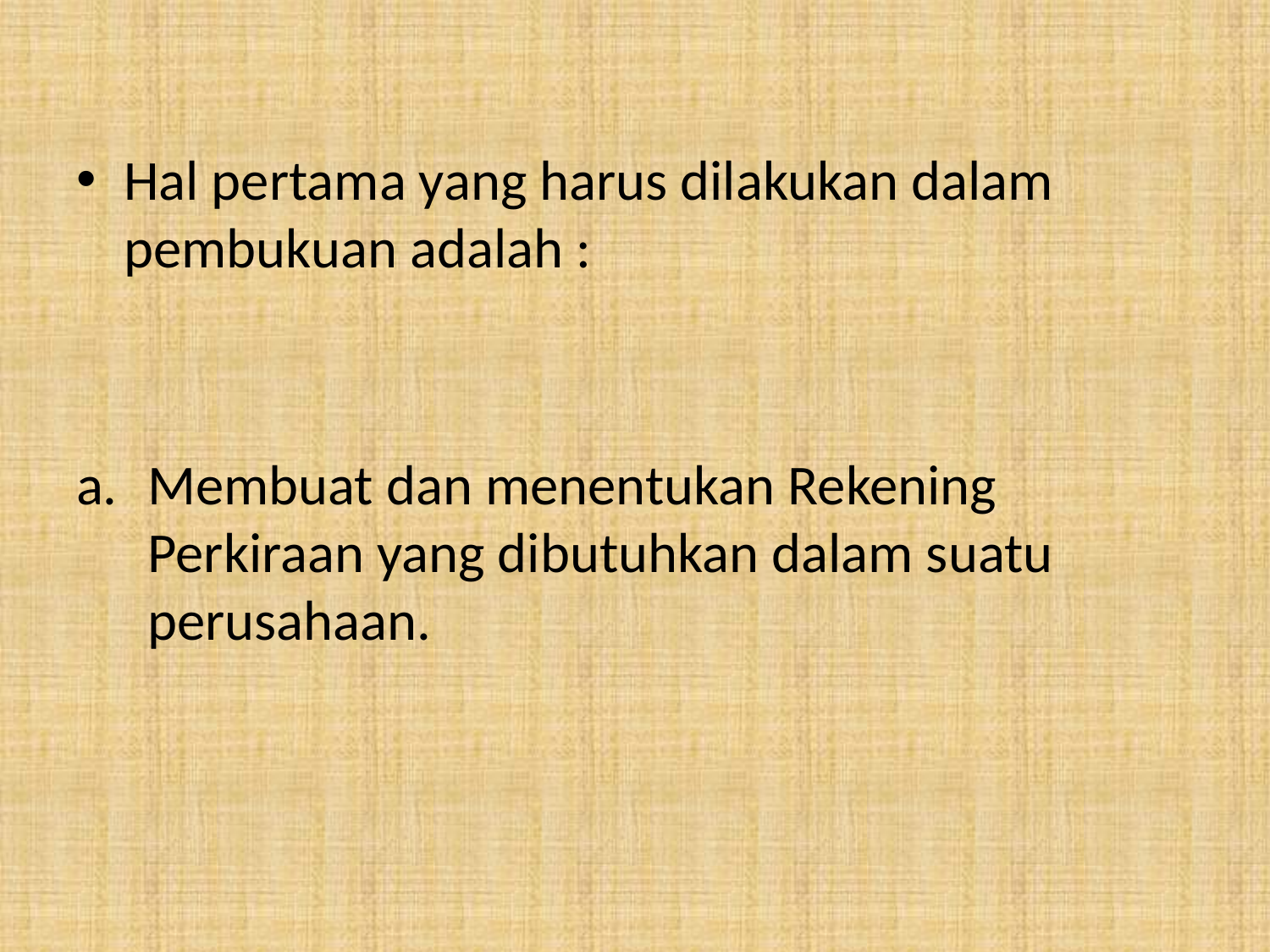

Hal pertama yang harus dilakukan dalam pembukuan adalah :

Membuat dan menentukan Rekening Perkiraan yang dibutuhkan dalam suatu perusahaan.